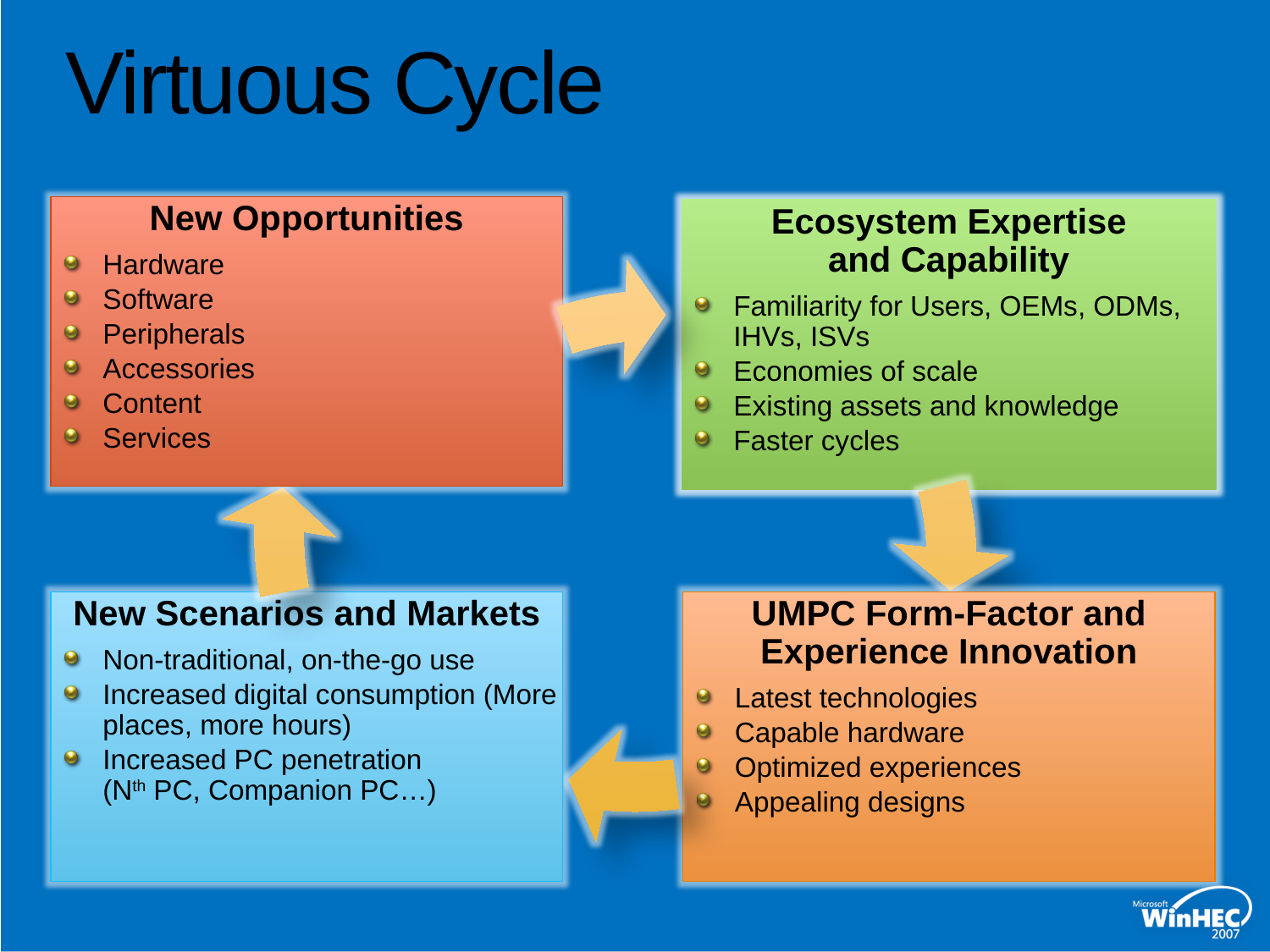

# Virtuous Cycle

New Opportunities
Hardware
Software
Peripherals
Accessories
Content
Services

Ecosystem Expertise and Capability
Familiarity for Users, OEMs, ODMs, IHVs, ISVs
Economies of scale
Existing assets and knowledge
Faster cycles

New Scenarios and Markets
Non-traditional, on-the-go use
Increased digital consumption (More places, more hours)
Increased PC penetration
(Nth PC, Companion PC…)

UMPC Form-Factor and Experience Innovation
Latest technologies
Capable hardware
Optimized experiences
Appealing designs